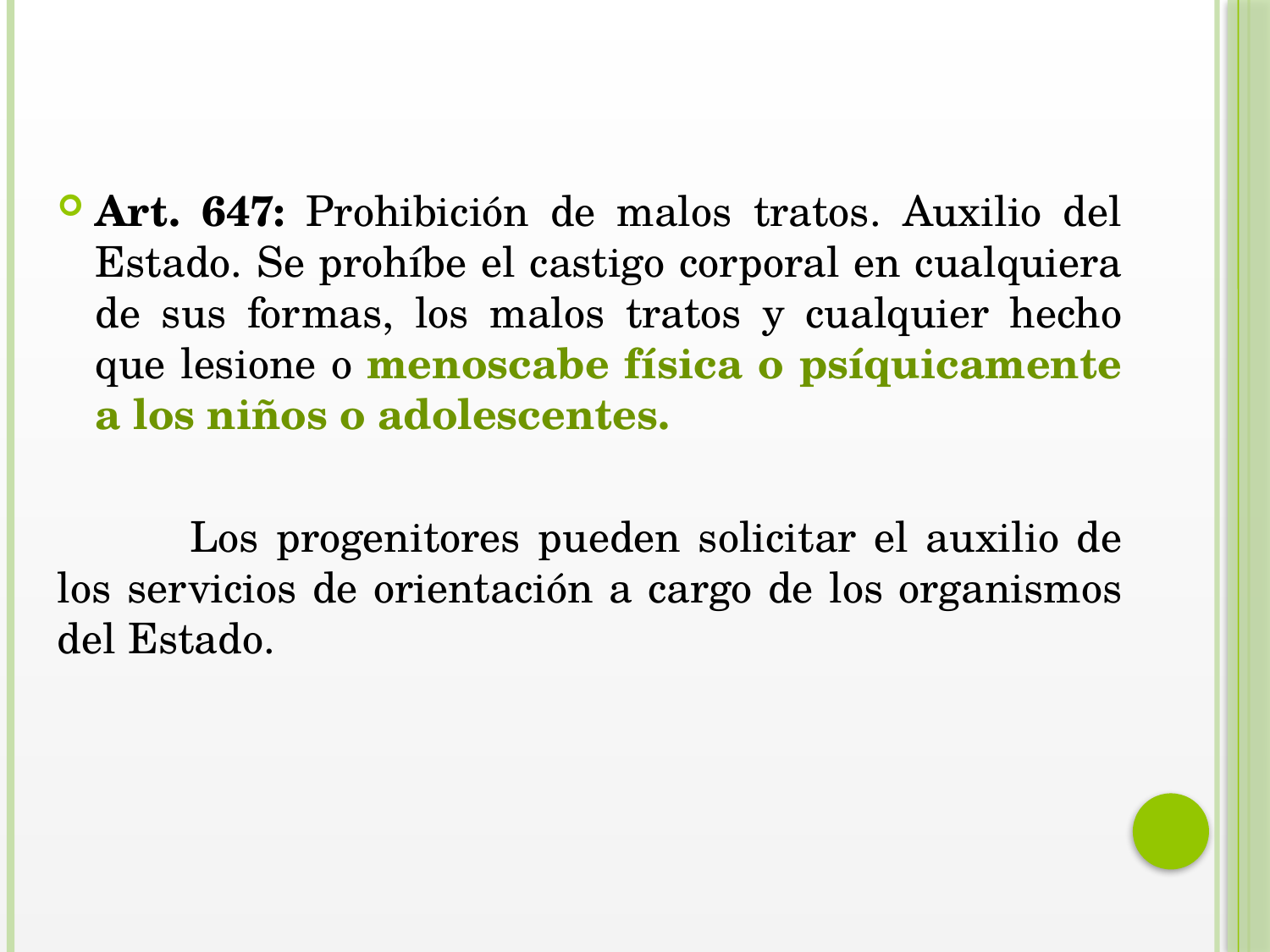

Art. 647: Prohibición de malos tratos. Auxilio del Estado. Se prohíbe el castigo corporal en cualquiera de sus formas, los malos tratos y cualquier hecho que lesione o menoscabe física o psíquicamente a los niños o adolescentes.

 	Los progenitores pueden solicitar el auxilio de los servicios de orientación a cargo de los organismos del Estado.